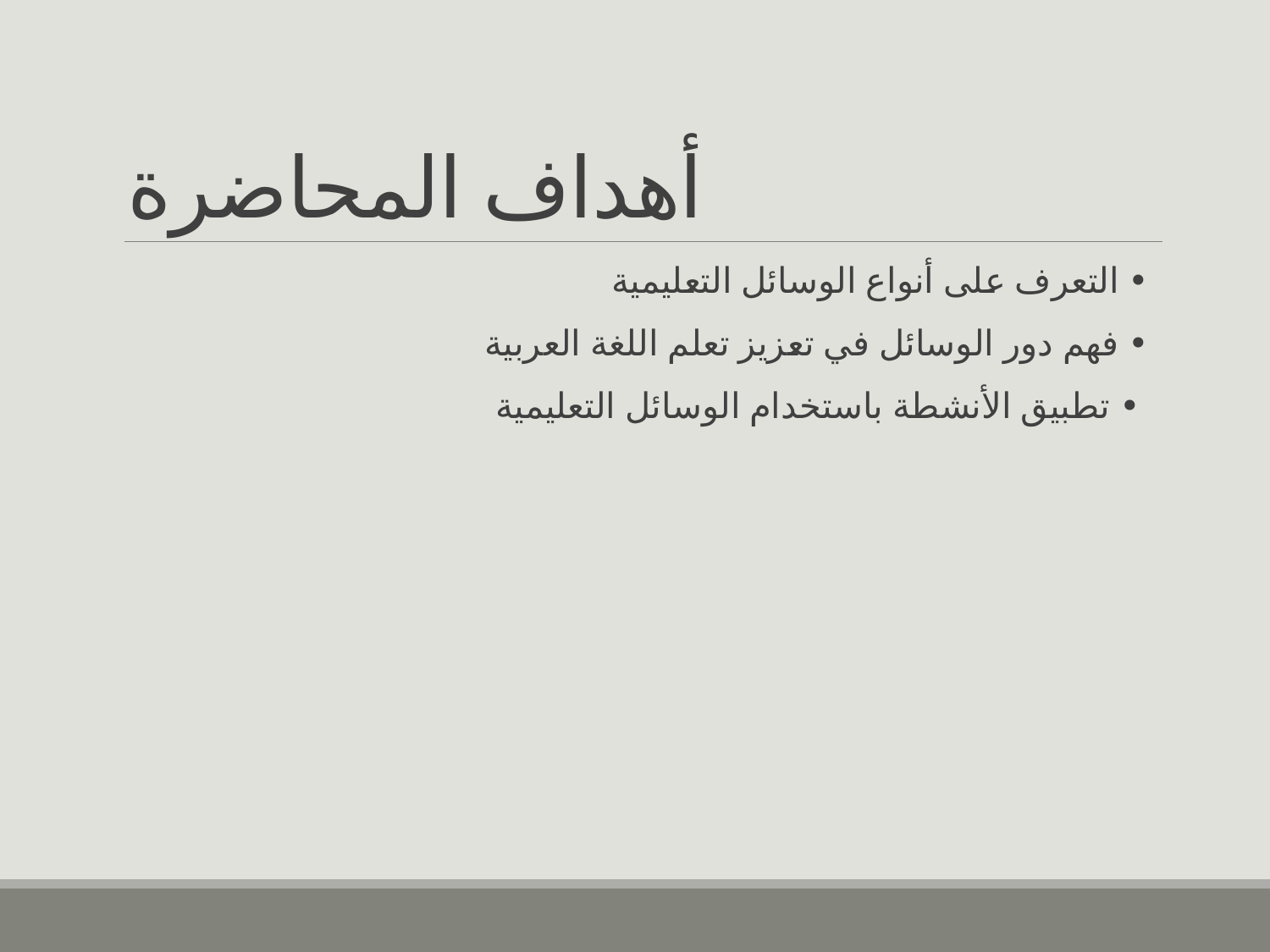

# أهداف المحاضرة
• التعرف على أنواع الوسائل التعليمية
• فهم دور الوسائل في تعزيز تعلم اللغة العربية
 • تطبيق الأنشطة باستخدام الوسائل التعليمية